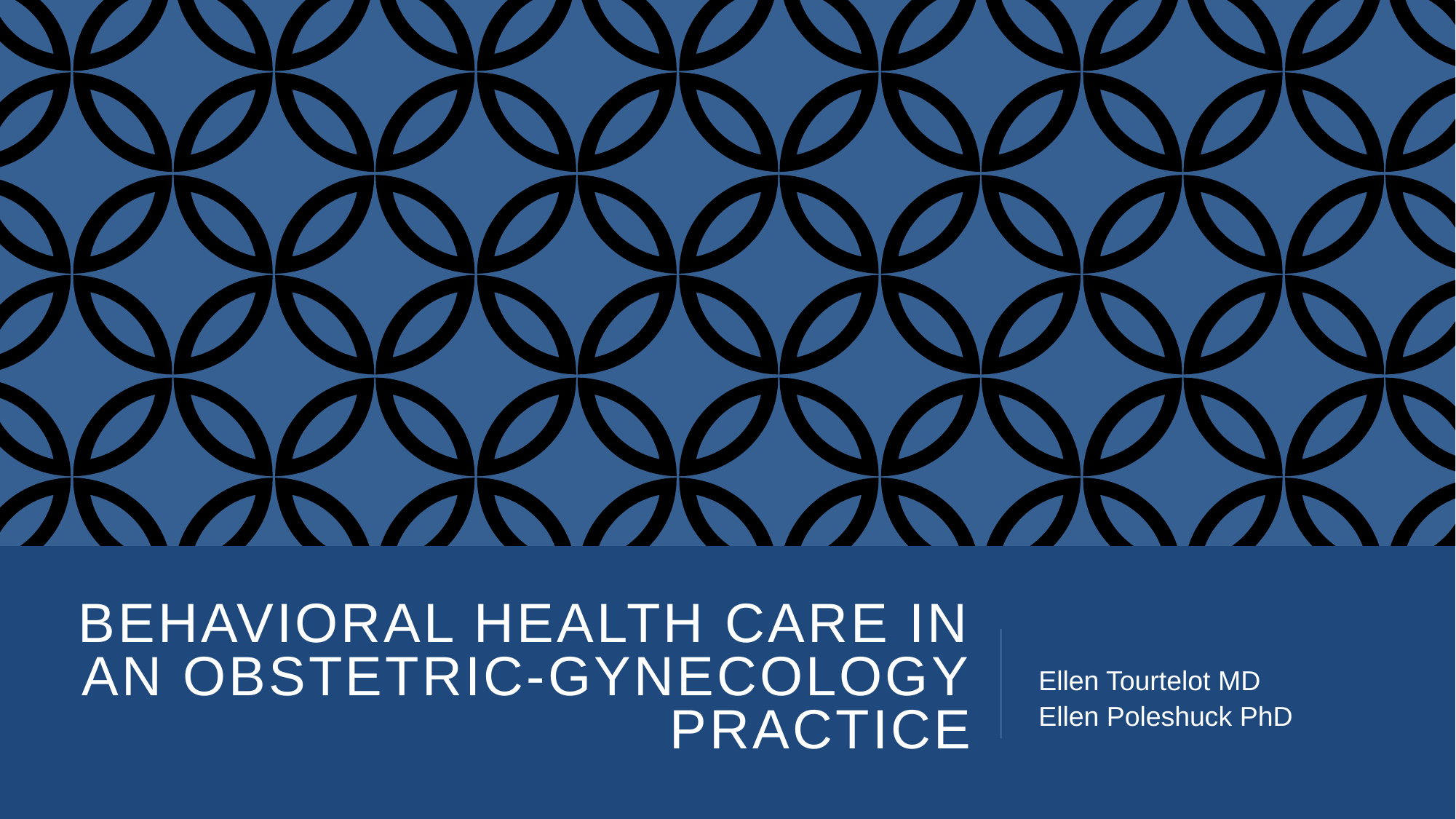

# Behavioral Health Care in an Obstetric-Gynecology practice

Ellen Tourtelot MD
Ellen Poleshuck PhD